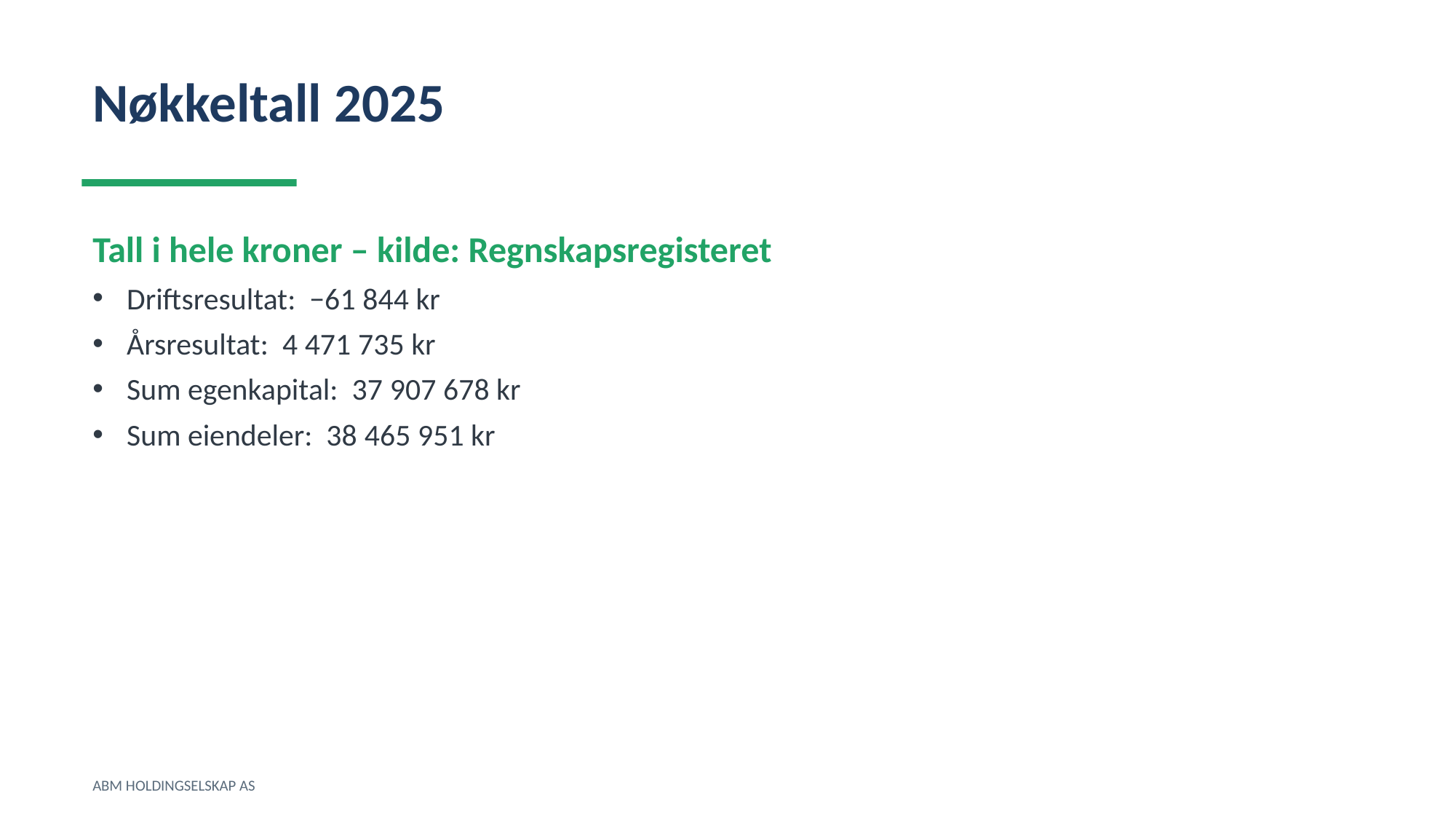

Nøkkeltall 2025

Tall i hele kroner – kilde: Regnskapsregisteret
Driftsresultat:  −61 844 kr
Årsresultat:  4 471 735 kr
Sum egenkapital:  37 907 678 kr
Sum eiendeler:  38 465 951 kr
ABM HOLDINGSELSKAP AS